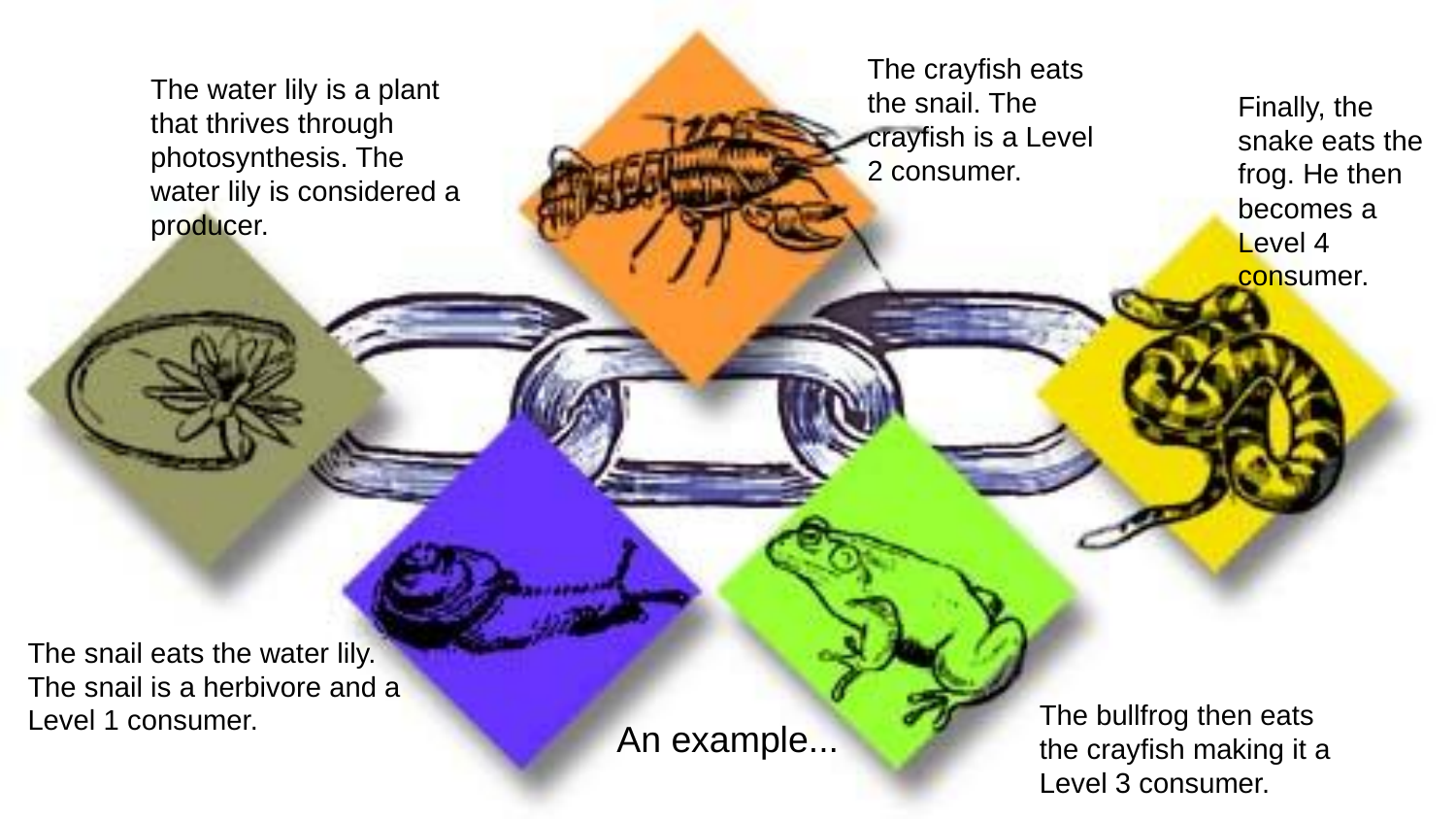

The crayfish eats the snail. The crayfish is a Level 2 consumer.
The water lily is a plant that thrives through photosynthesis. The water lily is considered a producer.
Finally, the snake eats the frog. He then becomes a Level 4 consumer.
The snail eats the water lily. The snail is a herbivore and a Level 1 consumer.
The bullfrog then eats the crayfish making it a Level 3 consumer.
An example...